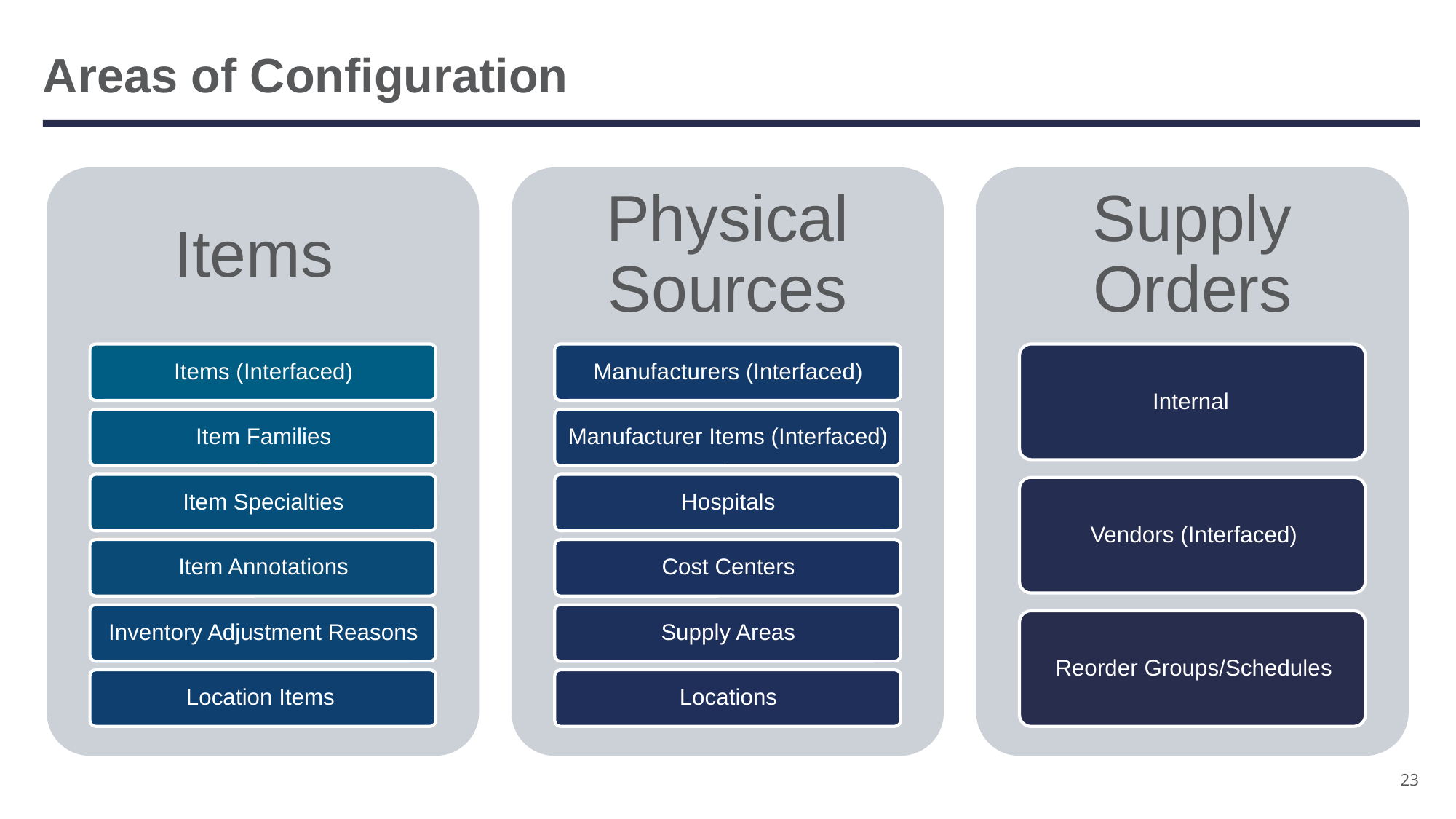

# Areas of Configuration
Items
Items (Interfaced)
Item Families
Item Specialties
Item Annotations
Inventory Adjustment Reasons
Location Items
Physical Sources
Manufacturers (Interfaced)
Manufacturer Items (Interfaced)
Hospitals
Cost Centers
Supply Areas
Locations
Supply Orders
Internal
Vendors (Interfaced)
Reorder Groups/Schedules
23